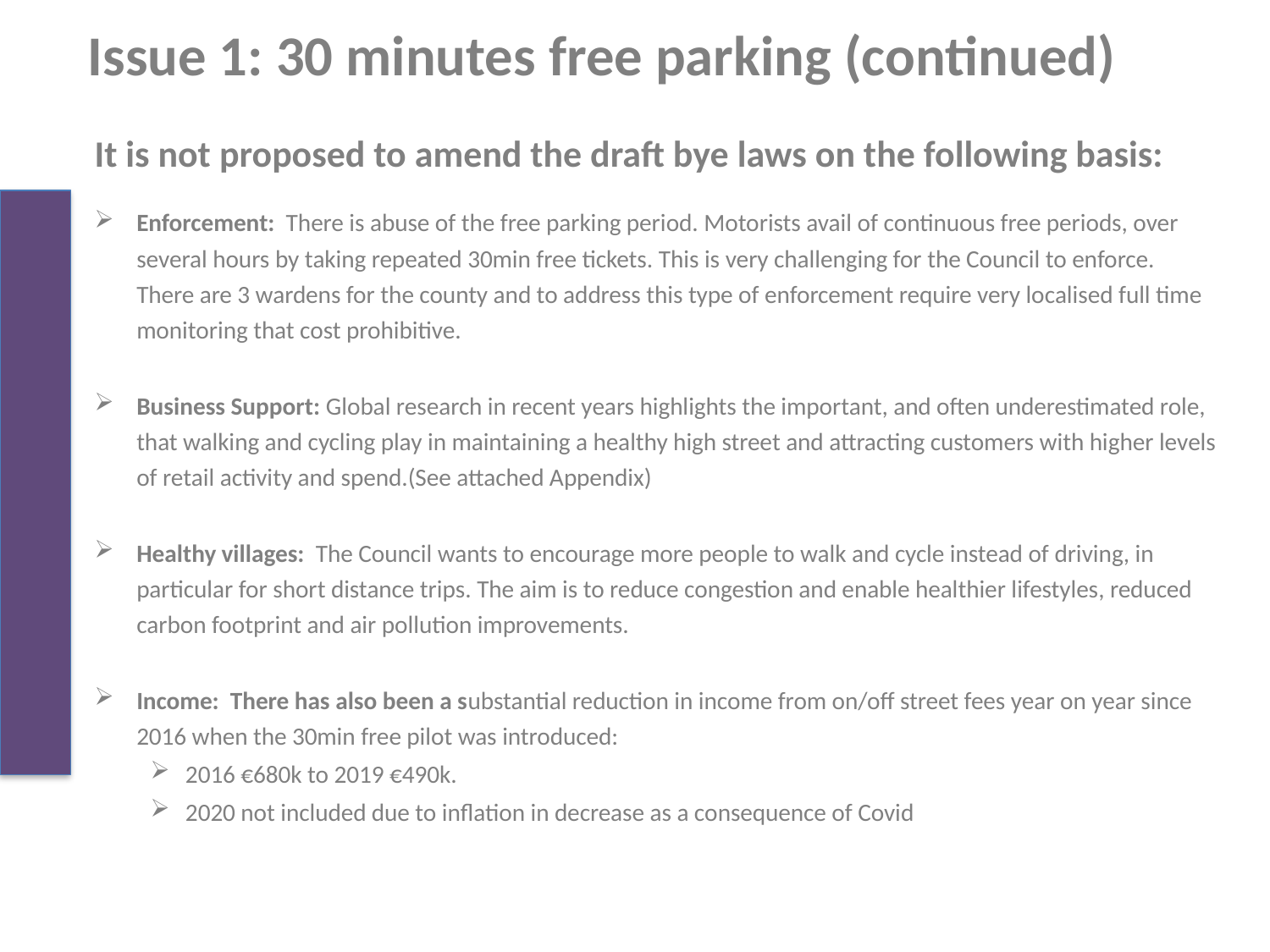

# Issue 1: 30 minutes free parking (continued)

It is not proposed to amend the draft bye laws on the following basis:

Enforcement:  There is abuse of the free parking period. Motorists avail of continuous free periods, over several hours by taking repeated 30min free tickets. This is very challenging for the Council to enforce.  There are 3 wardens for the county and to address this type of enforcement require very localised full time monitoring that cost prohibitive.

Business Support: Global research in recent years highlights the important, and often underestimated role, that walking and cycling play in maintaining a healthy high street and attracting customers with higher levels of retail activity and spend.(See attached Appendix)

Healthy villages:  The Council wants to encourage more people to walk and cycle instead of driving, in particular for short distance trips. The aim is to reduce congestion and enable healthier lifestyles, reduced carbon footprint and air pollution improvements.

Income:  There has also been a substantial reduction in income from on/off street fees year on year since 2016 when the 30min free pilot was introduced:
2016 €680k to 2019 €490k.
2020 not included due to inflation in decrease as a consequence of Covid